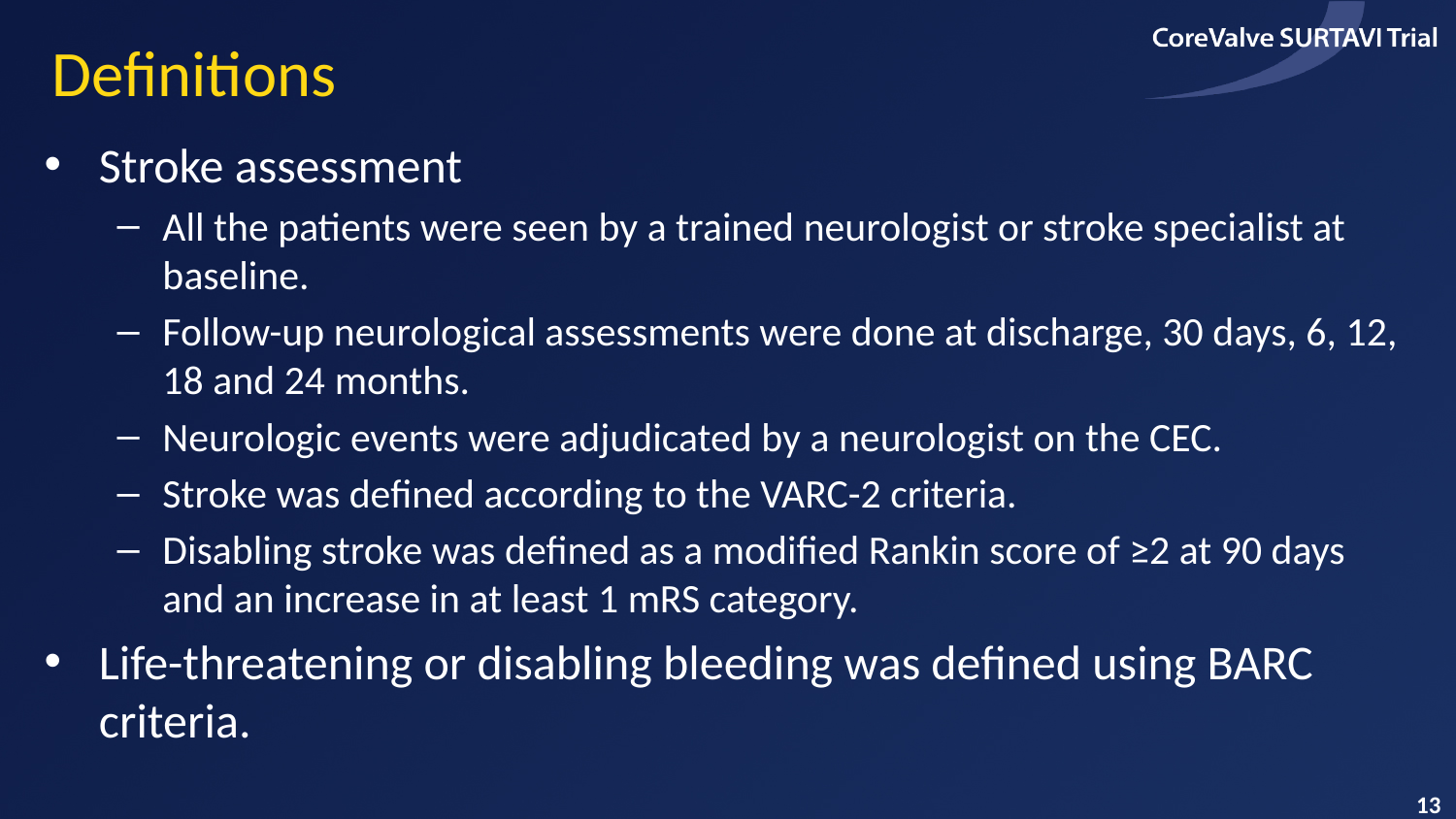

# Definitions
Stroke assessment
All the patients were seen by a trained neurologist or stroke specialist at baseline.
Follow-up neurological assessments were done at discharge, 30 days, 6, 12, 18 and 24 months.
Neurologic events were adjudicated by a neurologist on the CEC.
Stroke was defined according to the VARC-2 criteria.
Disabling stroke was defined as a modified Rankin score of ≥2 at 90 days and an increase in at least 1 mRS category.
Life-threatening or disabling bleeding was defined using BARC criteria.
13